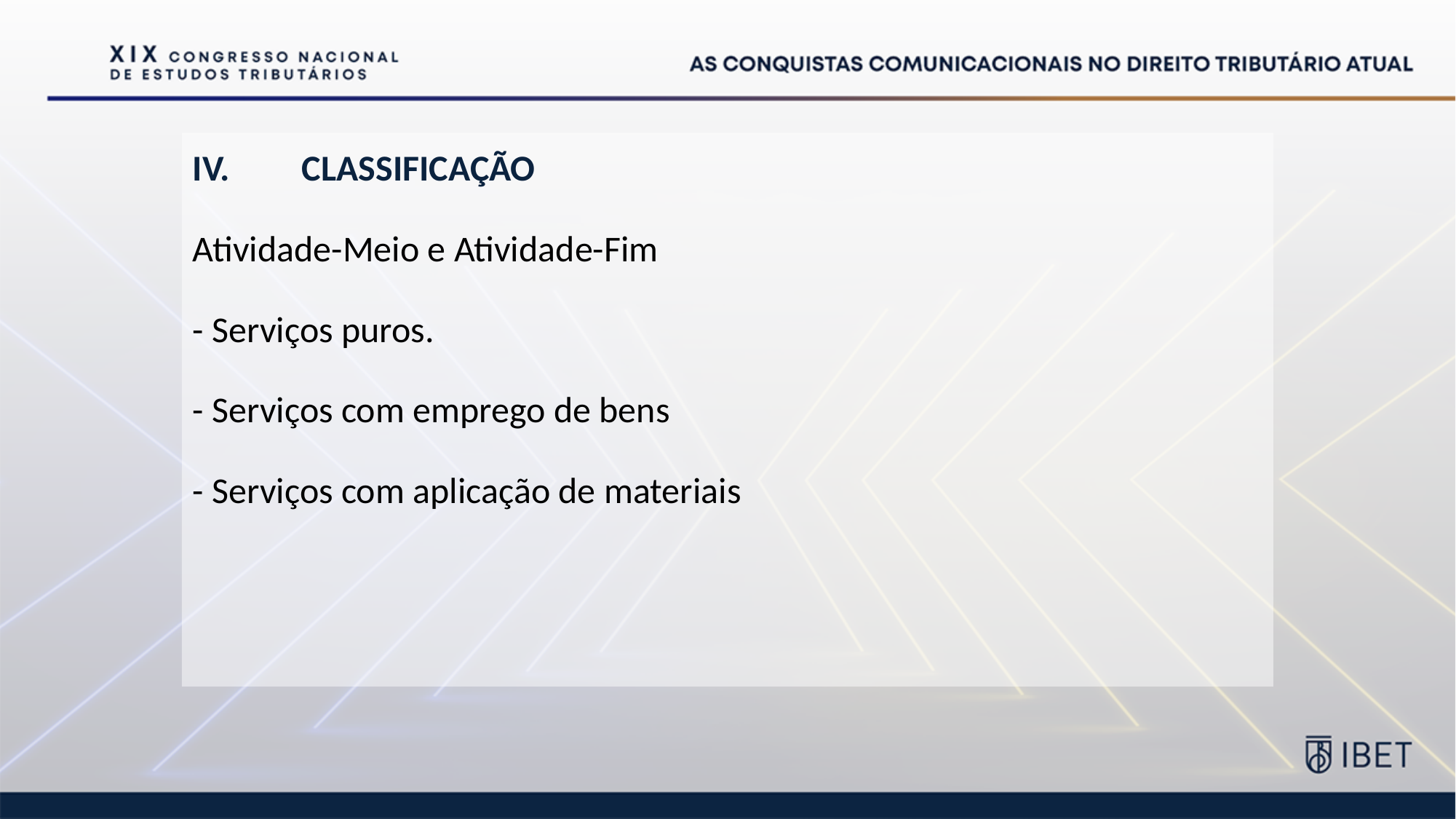

IV.	CLASSIFICAÇÃO
Atividade-Meio e Atividade-Fim
- Serviços puros.
- Serviços com emprego de bens
- Serviços com aplicação de materiais